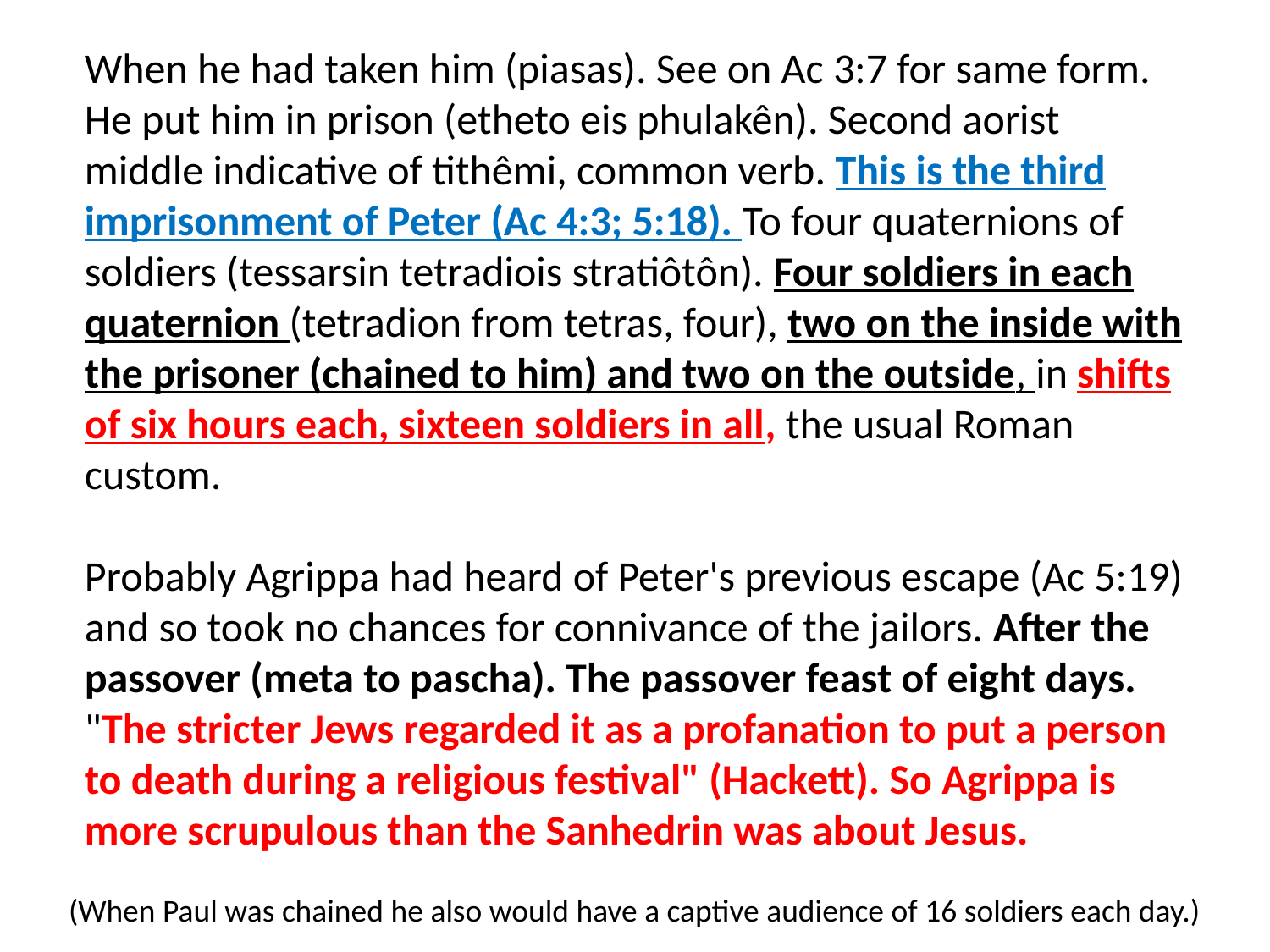

When he had taken him (piasas). See on Ac 3:7 for same form. He put him in prison (etheto eis phulakên). Second aorist middle indicative of tithêmi, common verb. This is the third imprisonment of Peter (Ac 4:3; 5:18). To four quaternions of soldiers (tessarsin tetradiois stratiôtôn). Four soldiers in each quaternion (tetradion from tetras, four), two on the inside with the prisoner (chained to him) and two on the outside, in shifts of six hours each, sixteen soldiers in all, the usual Roman custom.

Probably Agrippa had heard of Peter's previous escape (Ac 5:19) and so took no chances for connivance of the jailors. After the passover (meta to pascha). The passover feast of eight days. "The stricter Jews regarded it as a profanation to put a person to death during a religious festival" (Hackett). So Agrippa is more scrupulous than the Sanhedrin was about Jesus.
(When Paul was chained he also would have a captive audience of 16 soldiers each day.)